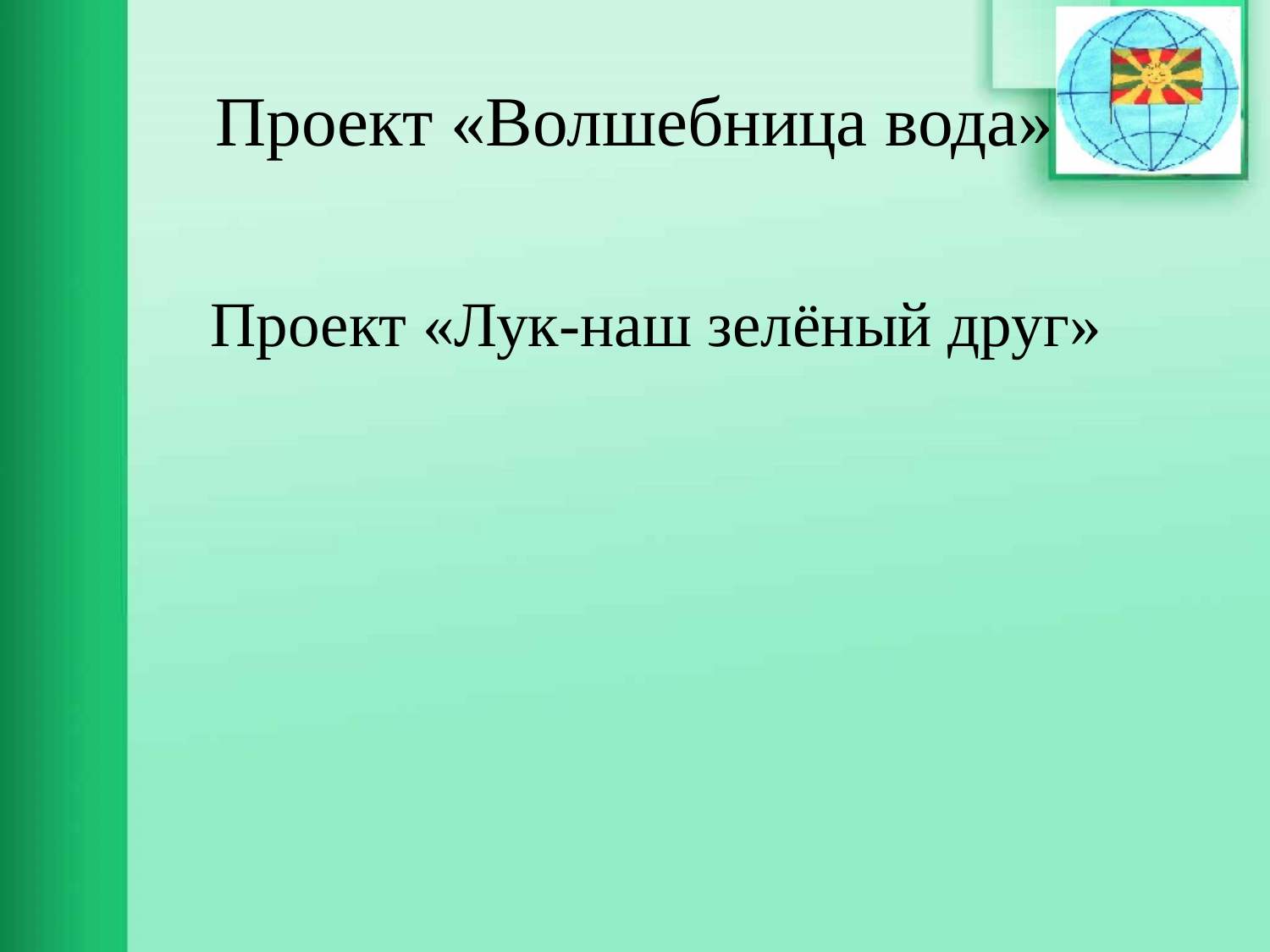

# Проект «Волшебница вода»
Проект «Лук-наш зелёный друг»